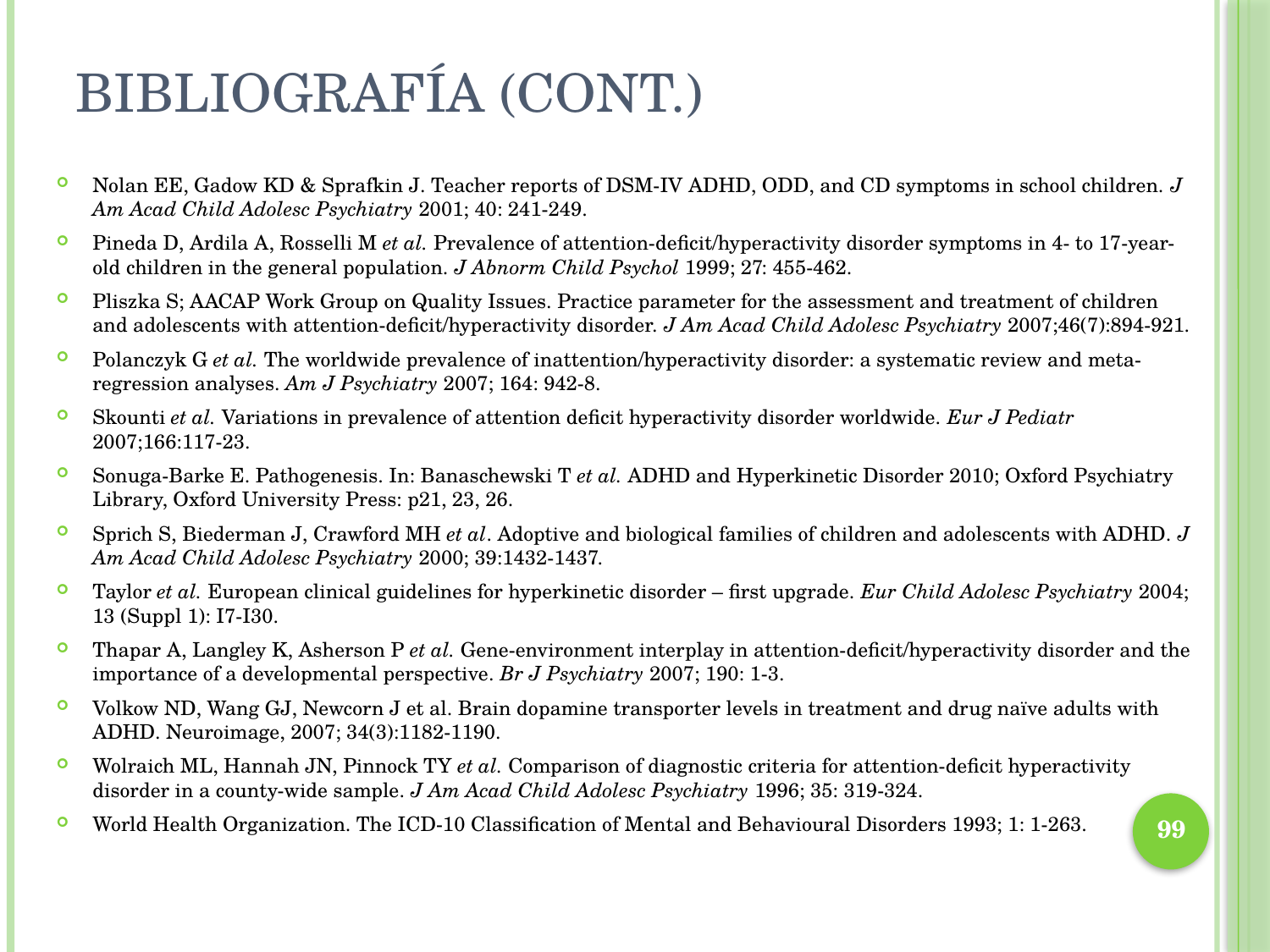

# Bibliografía (cont.)
Nolan EE, Gadow KD & Sprafkin J. Teacher reports of DSM-IV ADHD, ODD, and CD symptoms in school children. J Am Acad Child Adolesc Psychiatry 2001; 40: 241-249.
Pineda D, Ardila A, Rosselli M et al. Prevalence of attention-deficit/hyperactivity disorder symptoms in 4- to 17-year-old children in the general population. J Abnorm Child Psychol 1999; 27: 455-462.
Pliszka S; AACAP Work Group on Quality Issues. Practice parameter for the assessment and treatment of children and adolescents with attention-deficit/hyperactivity disorder. J Am Acad Child Adolesc Psychiatry 2007;46(7):894-921.
Polanczyk G et al. The worldwide prevalence of inattention/hyperactivity disorder: a systematic review and meta-regression analyses. Am J Psychiatry 2007; 164: 942-8.
Skounti et al. Variations in prevalence of attention deficit hyperactivity disorder worldwide. Eur J Pediatr 2007;166:117-23.
Sonuga-Barke E. Pathogenesis. In: Banaschewski T et al. ADHD and Hyperkinetic Disorder 2010; Oxford Psychiatry Library, Oxford University Press: p21, 23, 26.
Sprich S, Biederman J, Crawford MH et al. Adoptive and biological families of children and adolescents with ADHD. J Am Acad Child Adolesc Psychiatry 2000; 39:1432-1437.
Taylor et al. European clinical guidelines for hyperkinetic disorder – first upgrade. Eur Child Adolesc Psychiatry 2004; 13 (Suppl 1): I7-I30.
Thapar A, Langley K, Asherson P et al. Gene-environment interplay in attention-deficit/hyperactivity disorder and the importance of a developmental perspective. Br J Psychiatry 2007; 190: 1-3.
Volkow ND, Wang GJ, Newcorn J et al. Brain dopamine transporter levels in treatment and drug naïve adults with ADHD. Neuroimage, 2007; 34(3):1182-1190.
Wolraich ML, Hannah JN, Pinnock TY et al. Comparison of diagnostic criteria for attention-deficit hyperactivity disorder in a county-wide sample. J Am Acad Child Adolesc Psychiatry 1996; 35: 319-324.
World Health Organization. The ICD-10 Classification of Mental and Behavioural Disorders 1993; 1: 1-263.
99